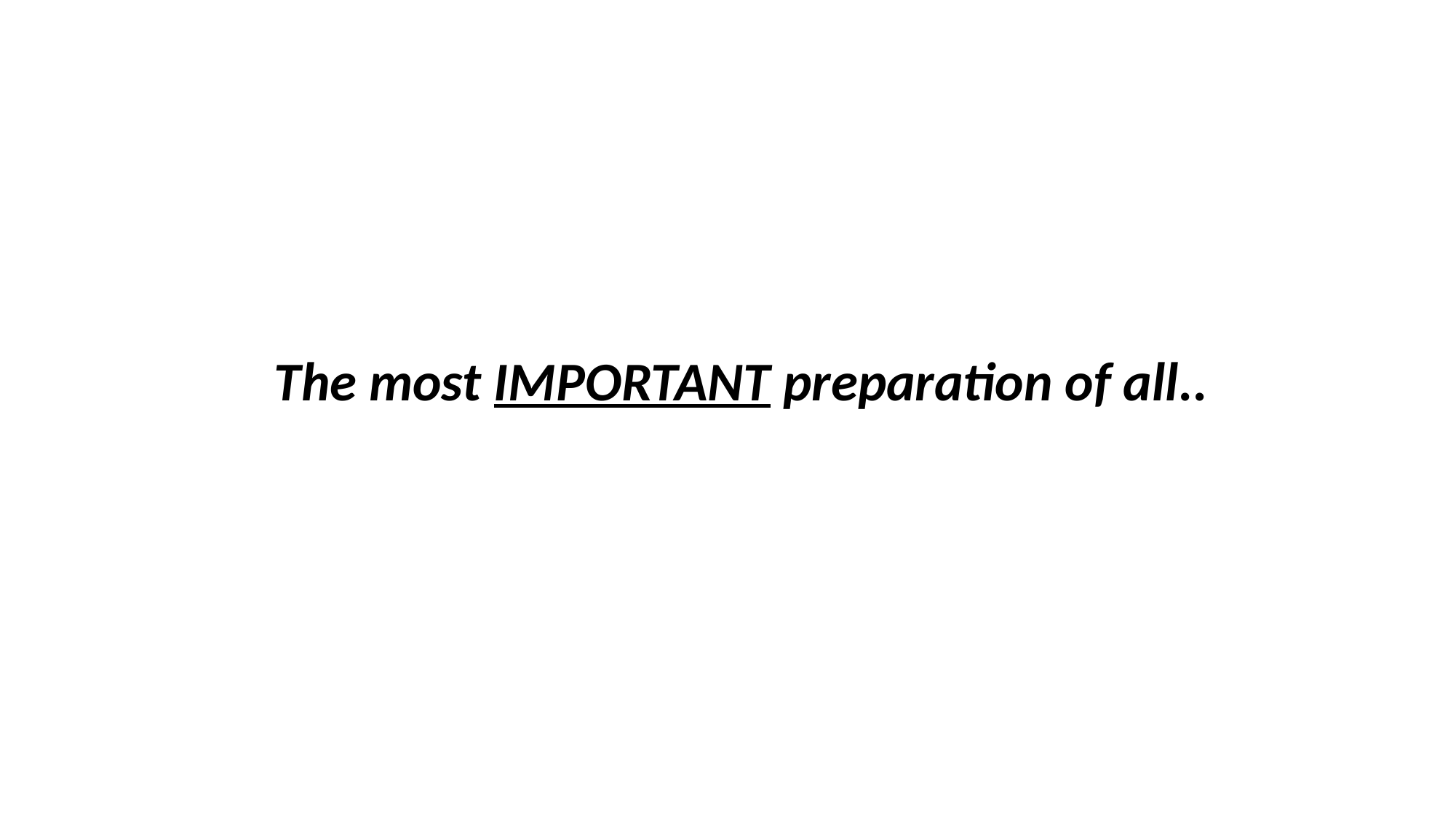

# The most IMPORTANT preparation of all..